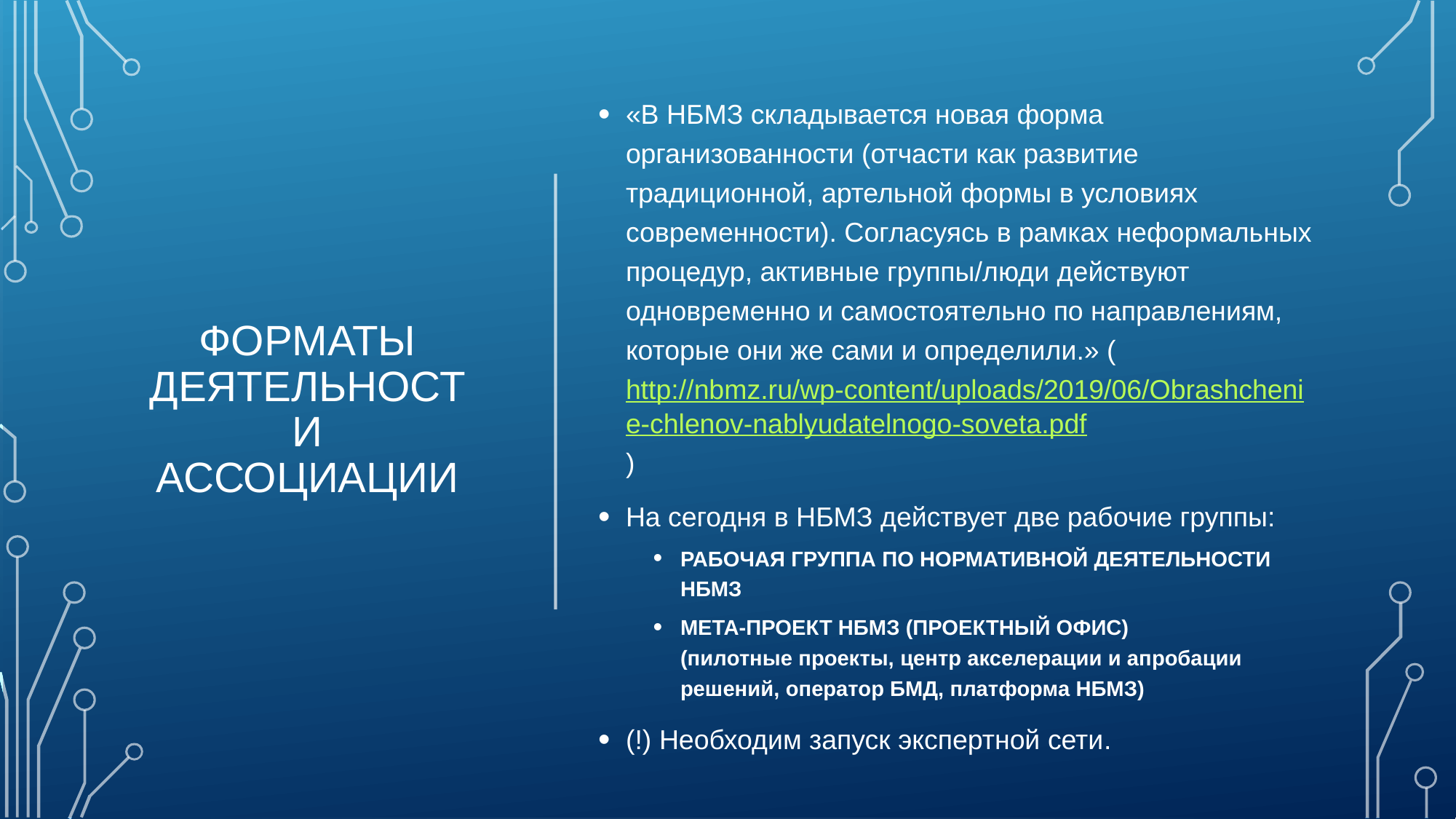

«В НБМЗ складывается новая форма организованности (отчасти как развитие традиционной, артельной формы в условиях современности). Согласуясь в рамках неформальных процедур, активные группы/люди действуют одновременно и самостоятельно по направлениям, которые они же сами и определили.» (http://nbmz.ru/wp-content/uploads/2019/06/Obrashchenie-chlenov-nablyudatelnogo-soveta.pdf)
На сегодня в НБМЗ действует две рабочие группы:
РАБОЧАЯ ГРУППА ПО НОРМАТИВНОЙ ДЕЯТЕЛЬНОСТИ НБМЗ
мета-проект НБМЗ (проектный офис)
(пилотные проекты, центр акселерации и апробации решений, оператор БМД, платформа НБМЗ)
(!) Необходим запуск экспертной сети.
# Форматы Деятельности Ассоциации